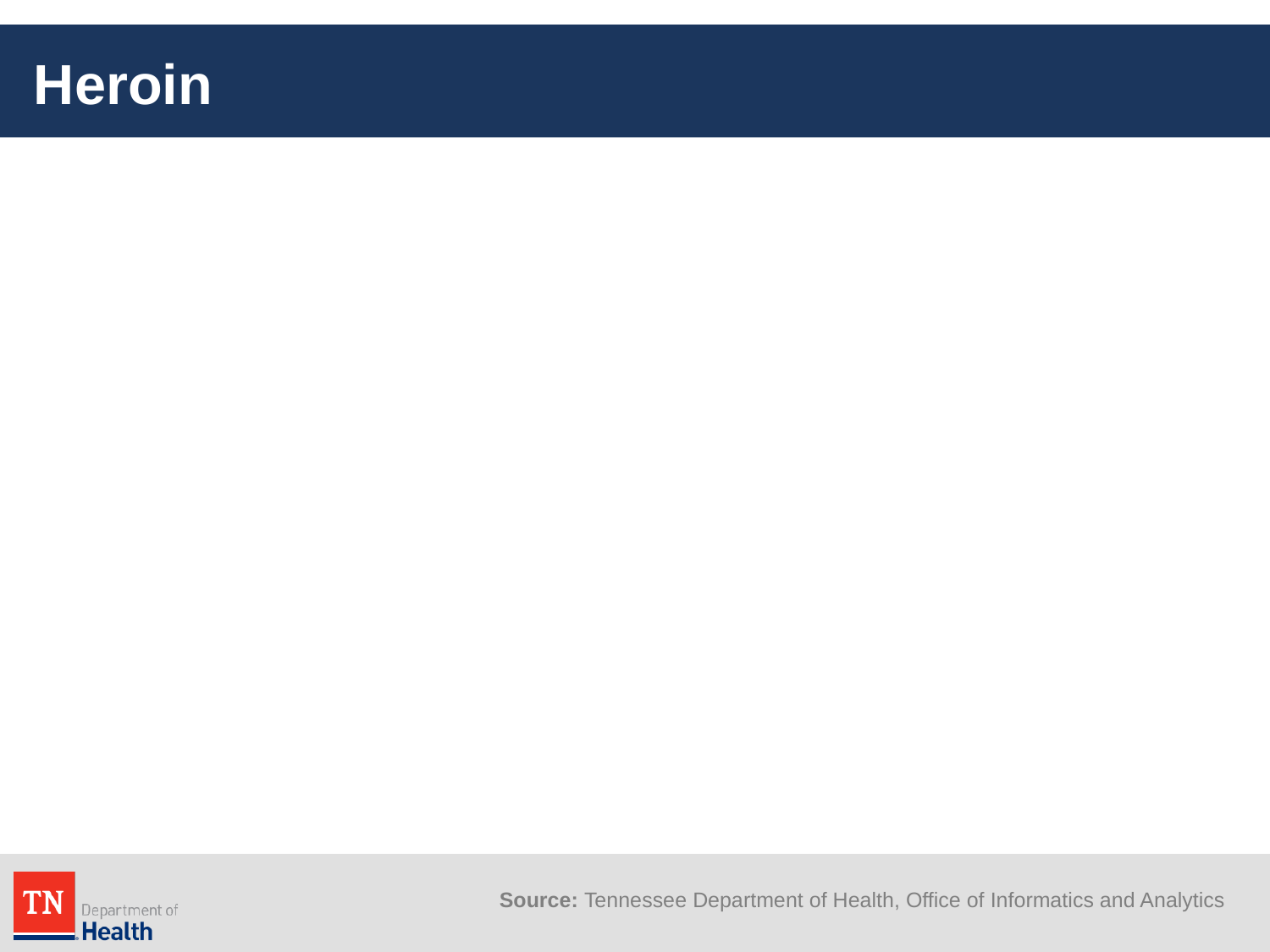

# Heroin

Source: Tennessee Department of Health, Office of Informatics and Analytics